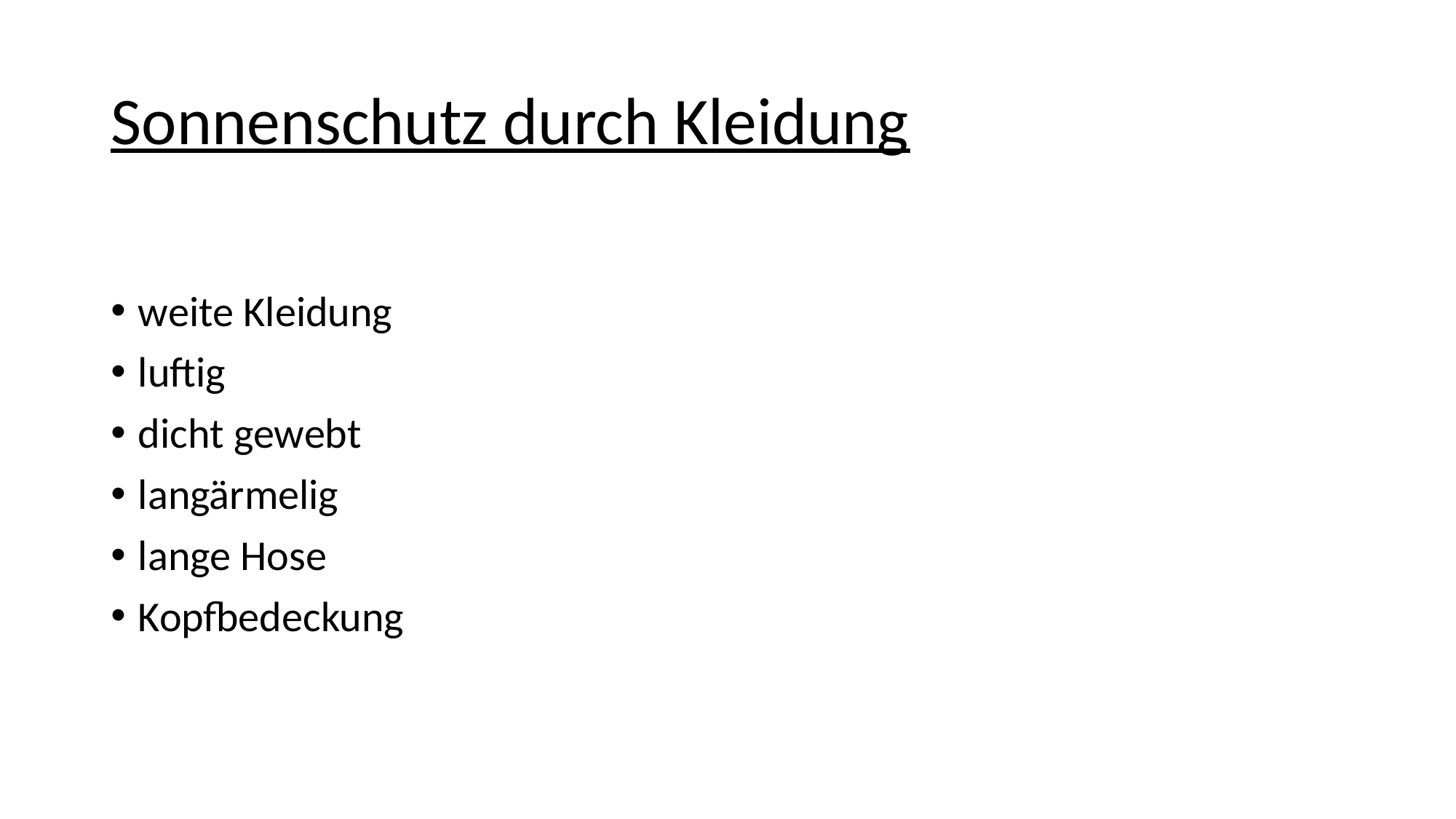

# Sonnenschutz durch Kleidung

weite Kleidung
luftig
dicht gewebt
langärmelig
lange Hose
Kopfbedeckung